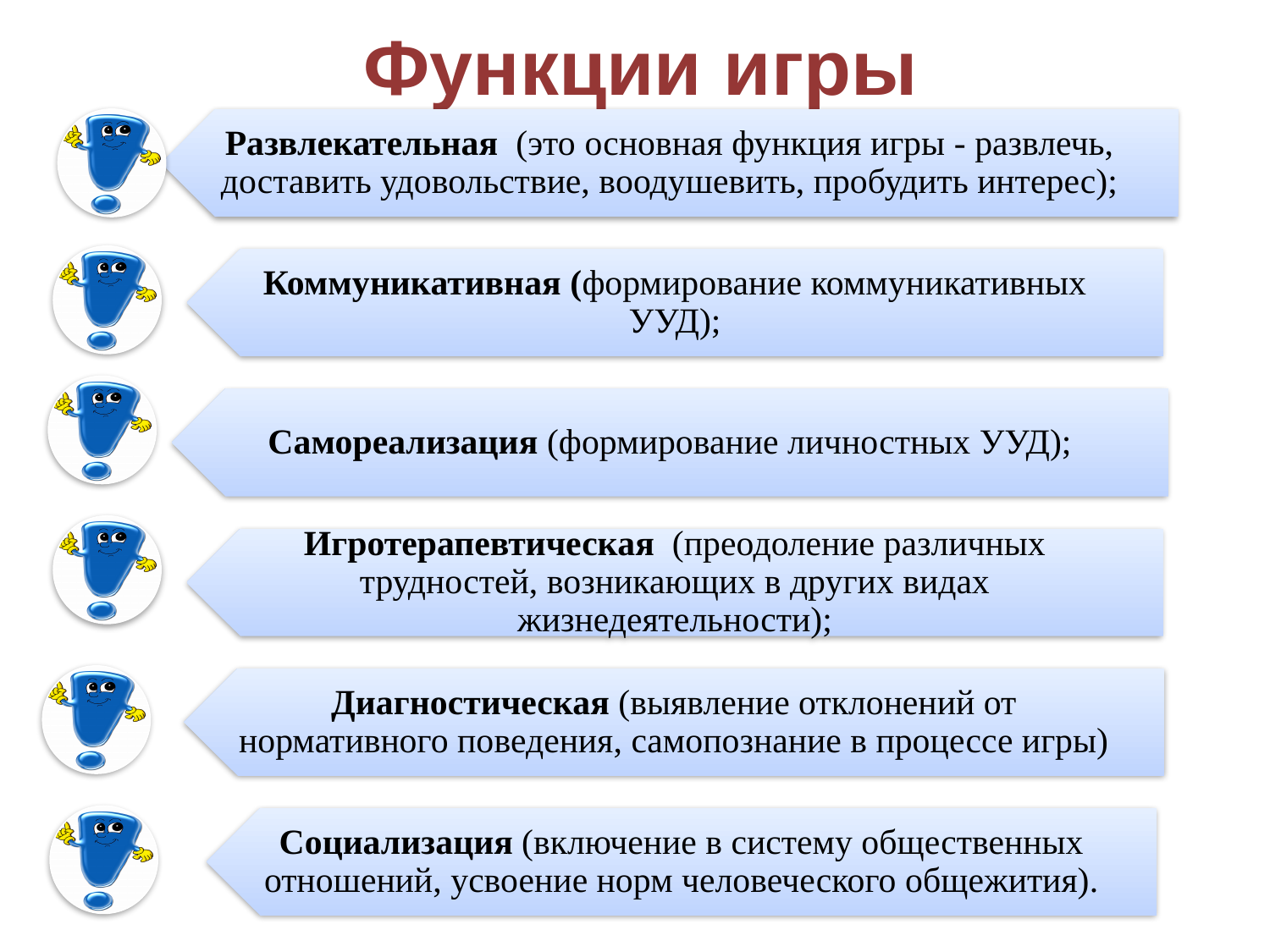

# Функции игры
Развлекательная  (это основная функция игры - развлечь, доставить удовольствие, воодушевить, пробудить интерес);
Коммуникативная (формирование коммуникативных УУД);
Самореализация (формирование личностных УУД);
Игротерапевтическая  (преодоление различных трудностей, возникающих в других видах жизнедеятельности);
Диагностическая (выявление отклонений от нормативного поведения, самопознание в процессе игры)
Социализация (включение в систему общественных отношений, усвоение норм человеческого общежития).